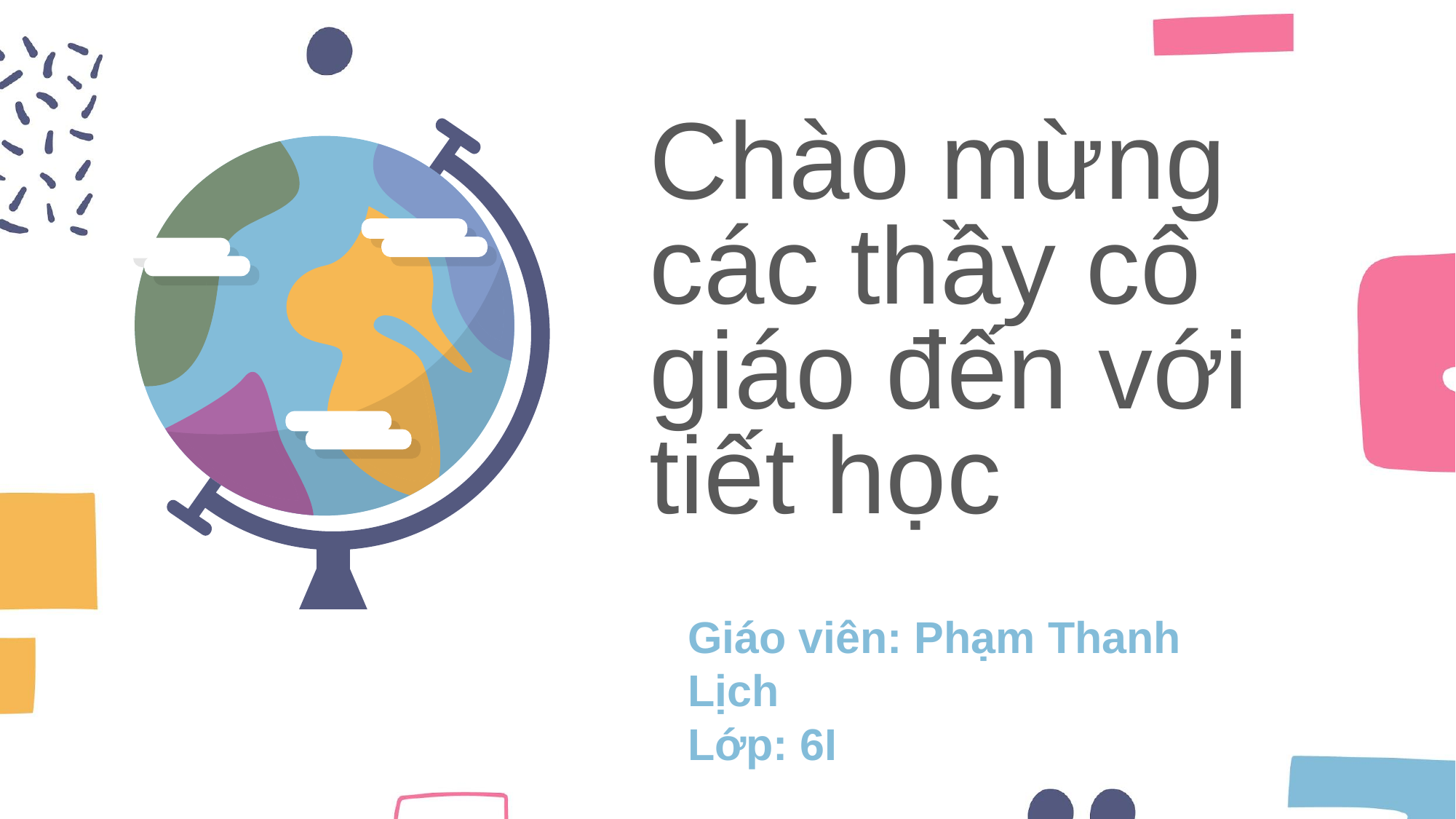

# Chào mừng các thầy cô giáo đến với tiết học

Giáo viên: Phạm Thanh Lịch
Lớp: 6I